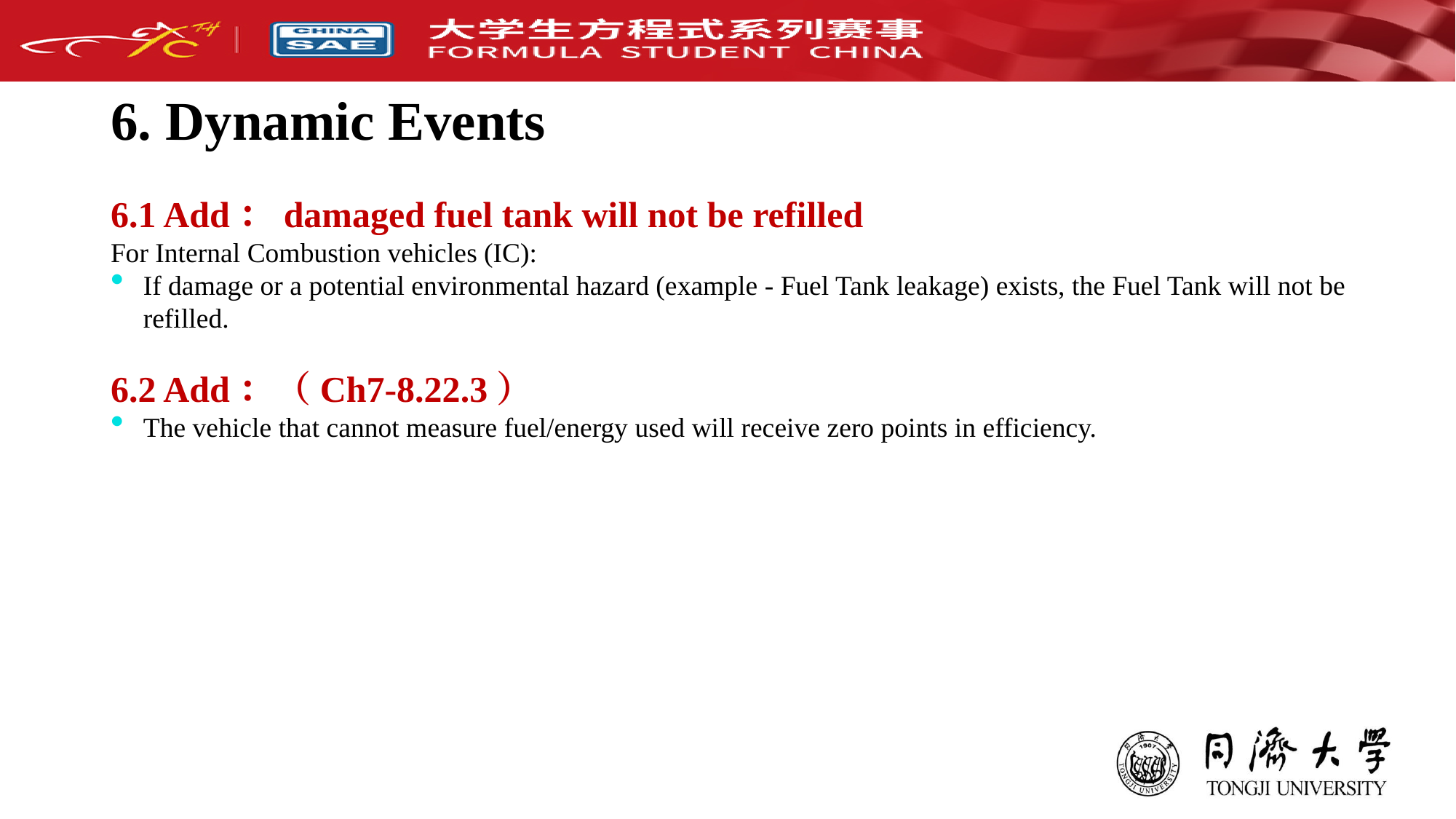

# 6. Dynamic Events
6.1 Add：damaged fuel tank will not be refilled
For Internal Combustion vehicles (IC):
If damage or a potential environmental hazard (example - Fuel Tank leakage) exists, the Fuel Tank will not be refilled.

6.2 Add：（Ch7-8.22.3）
The vehicle that cannot measure fuel/energy used will receive zero points in efficiency.